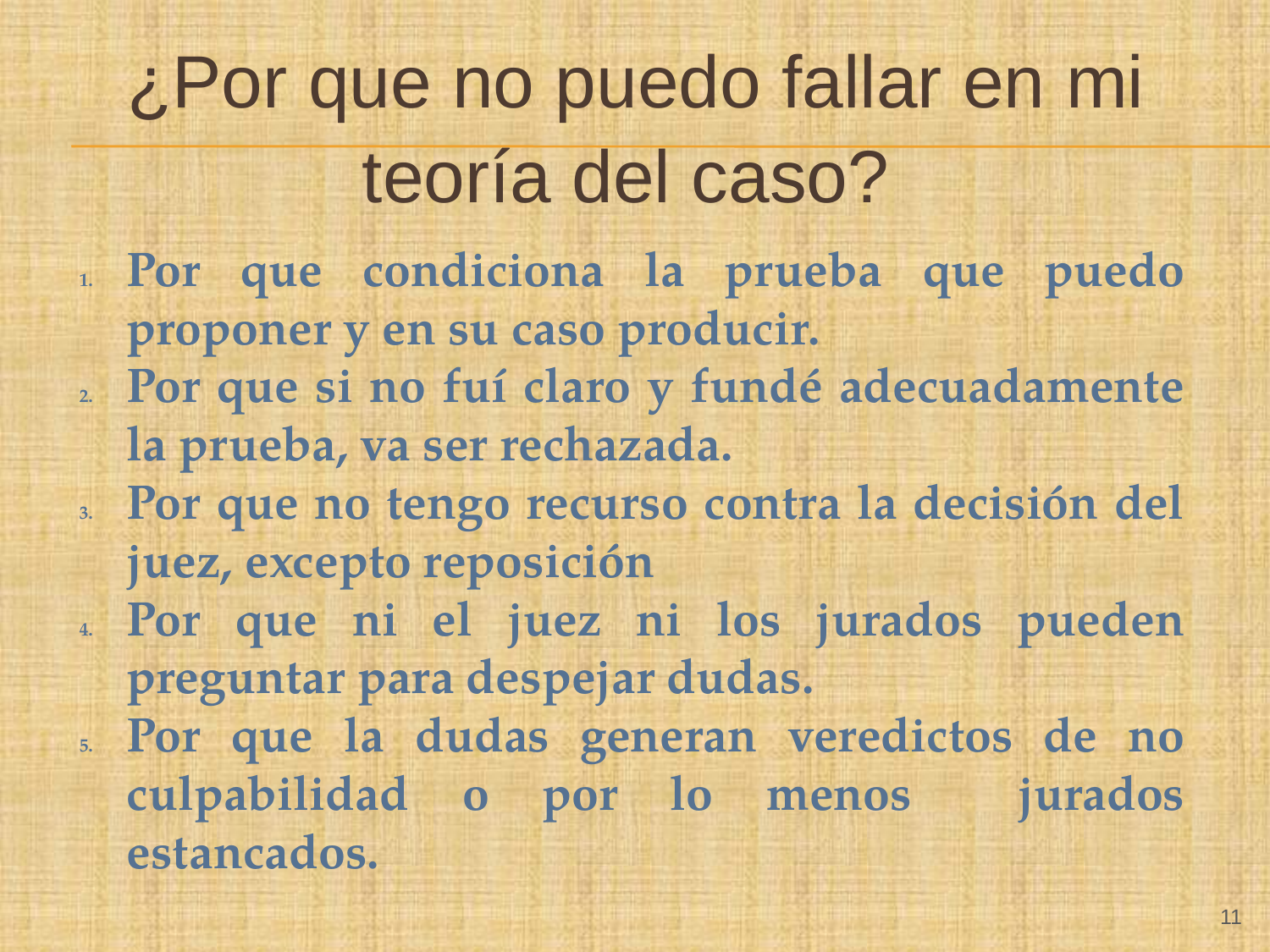

# ¿Por que no puedo fallar en mi teoría del caso?
Por que condiciona la prueba que puedo proponer y en su caso producir.
Por que si no fuí claro y fundé adecuadamente la prueba, va ser rechazada.
Por que no tengo recurso contra la decisión del juez, excepto reposición
Por que ni el juez ni los jurados pueden preguntar para despejar dudas.
Por que la dudas generan veredictos de no culpabilidad o por lo menos  jurados estancados.
11